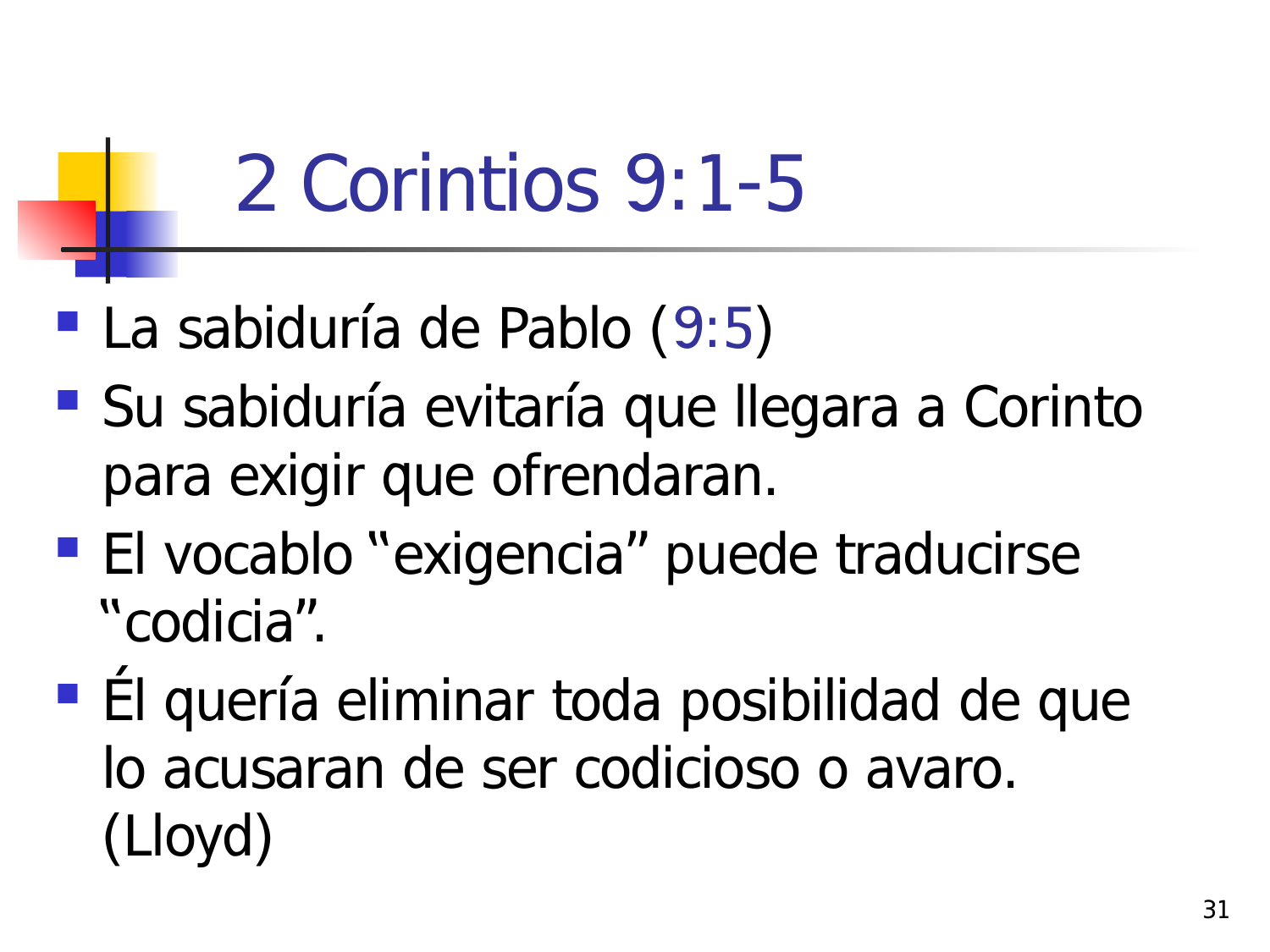

# 2 Corintios 9:1-5
La sabiduría de Pablo (9:5)
Su sabiduría evitaría que llegara a Corinto para exigir que ofrendaran.
El vocablo “exigencia” puede traducirse “codicia”.
Él quería eliminar toda posibilidad de que lo acusaran de ser codicioso o avaro. (Lloyd)
31